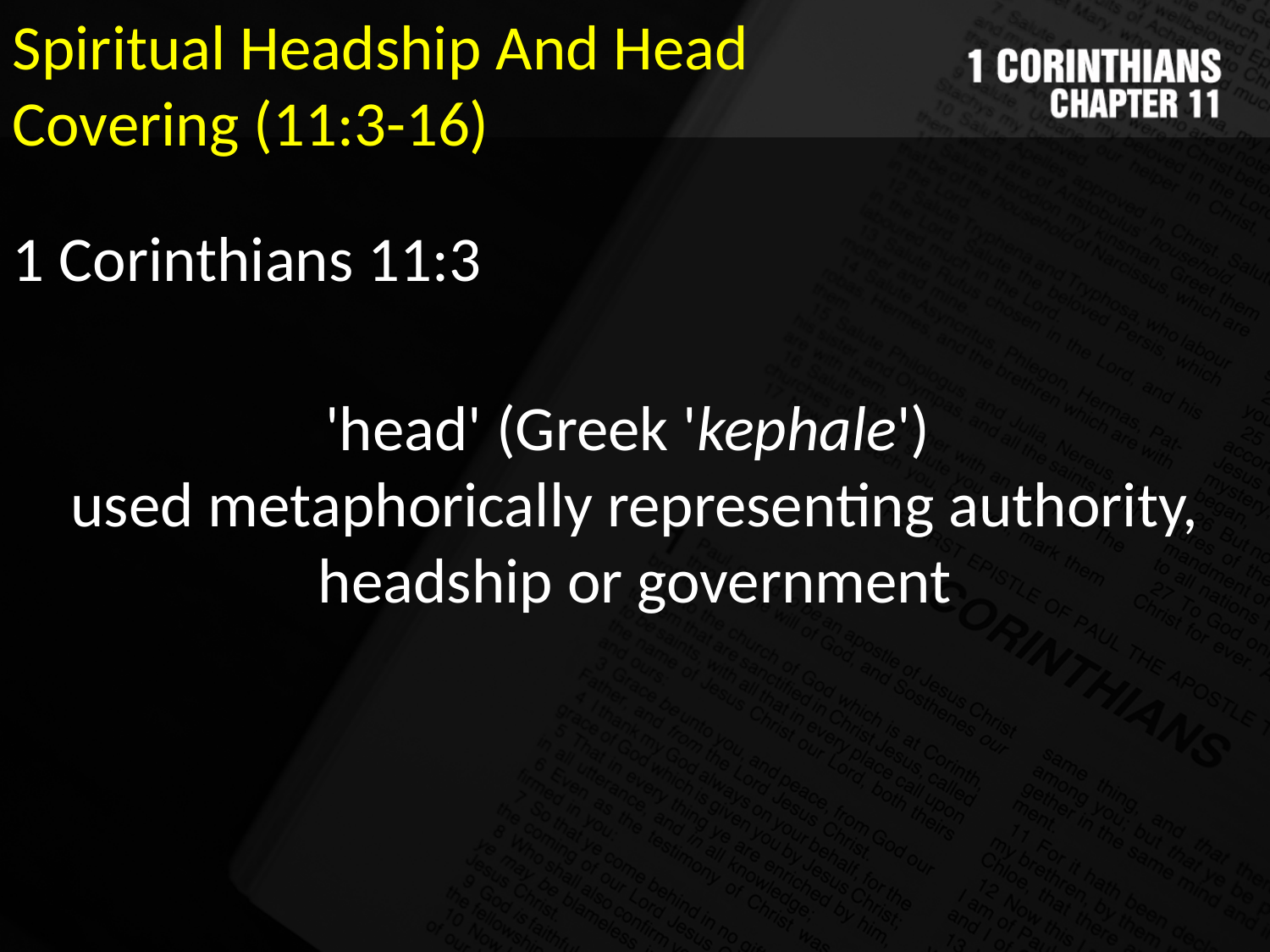

Spiritual Headship And Head Covering (11:3-16)
1 Corinthians 11:3
'head' (Greek 'kephale')
used metaphorically representing authority, headship or government